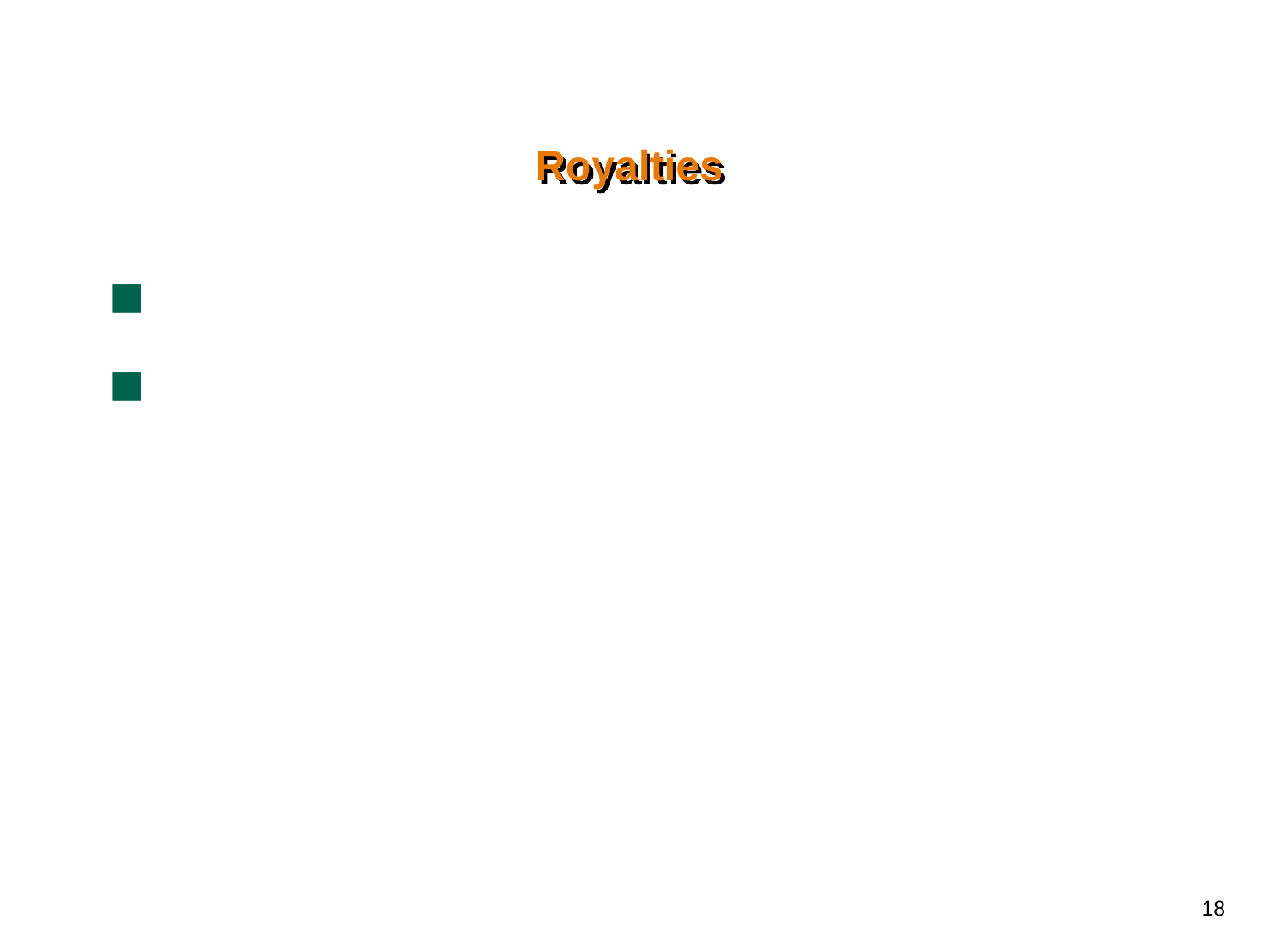

# Royalties
Post-term royalties generally permissible
Royalties not linked to licensed technology presumed anticompetitive (e.g. royalties on all products sold)
18